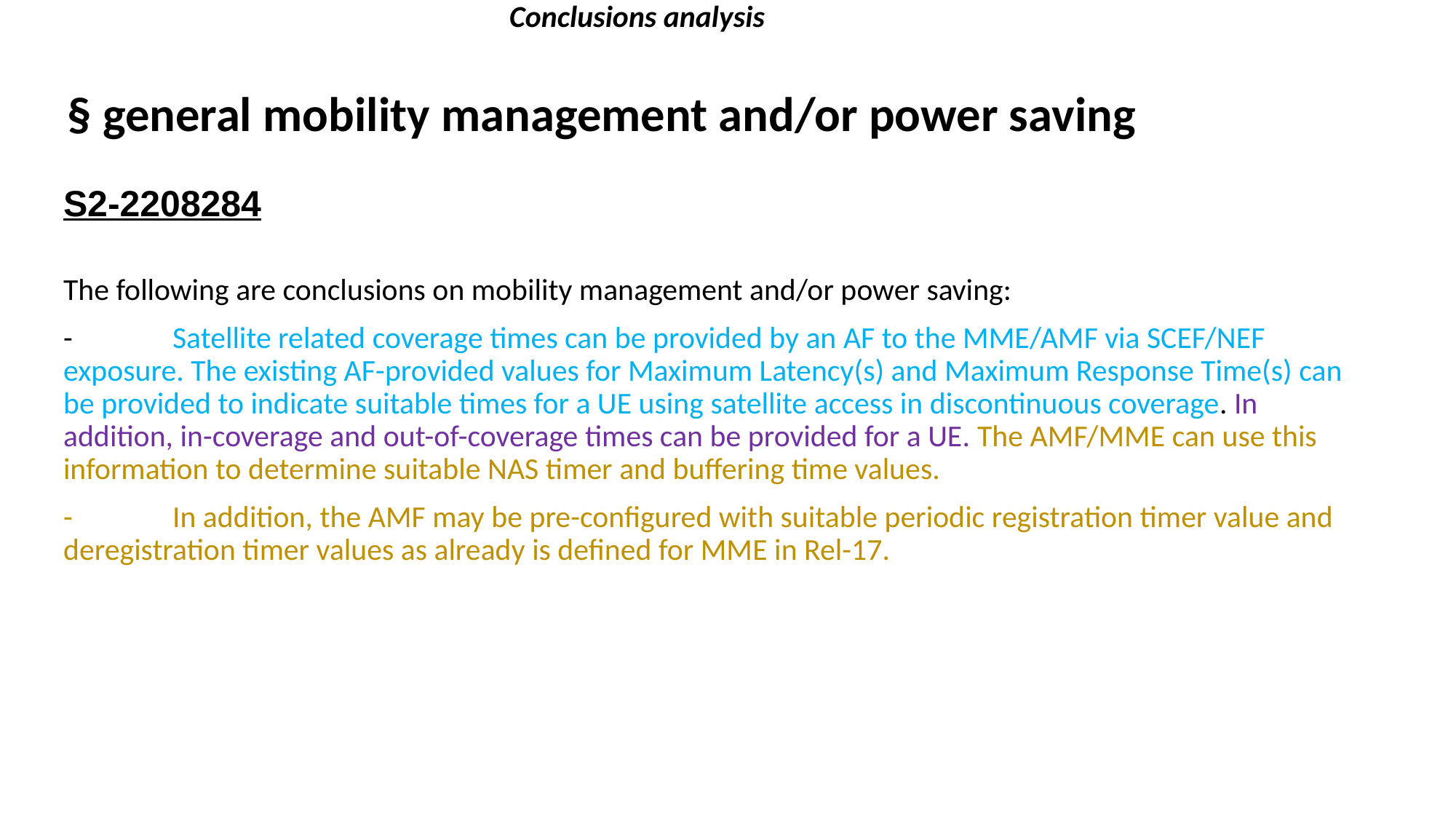

Conclusions analysis
§ general mobility management and/or power saving
# S2-2208284
The following are conclusions on mobility management and/or power saving:
-	Satellite related coverage times can be provided by an AF to the MME/AMF via SCEF/NEF exposure. The existing AF-provided values for Maximum Latency(s) and Maximum Response Time(s) can be provided to indicate suitable times for a UE using satellite access in discontinuous coverage. In addition, in-coverage and out-of-coverage times can be provided for a UE. The AMF/MME can use this information to determine suitable NAS timer and buffering time values.
-	In addition, the AMF may be pre-configured with suitable periodic registration timer value and deregistration timer values as already is defined for MME in Rel-17.